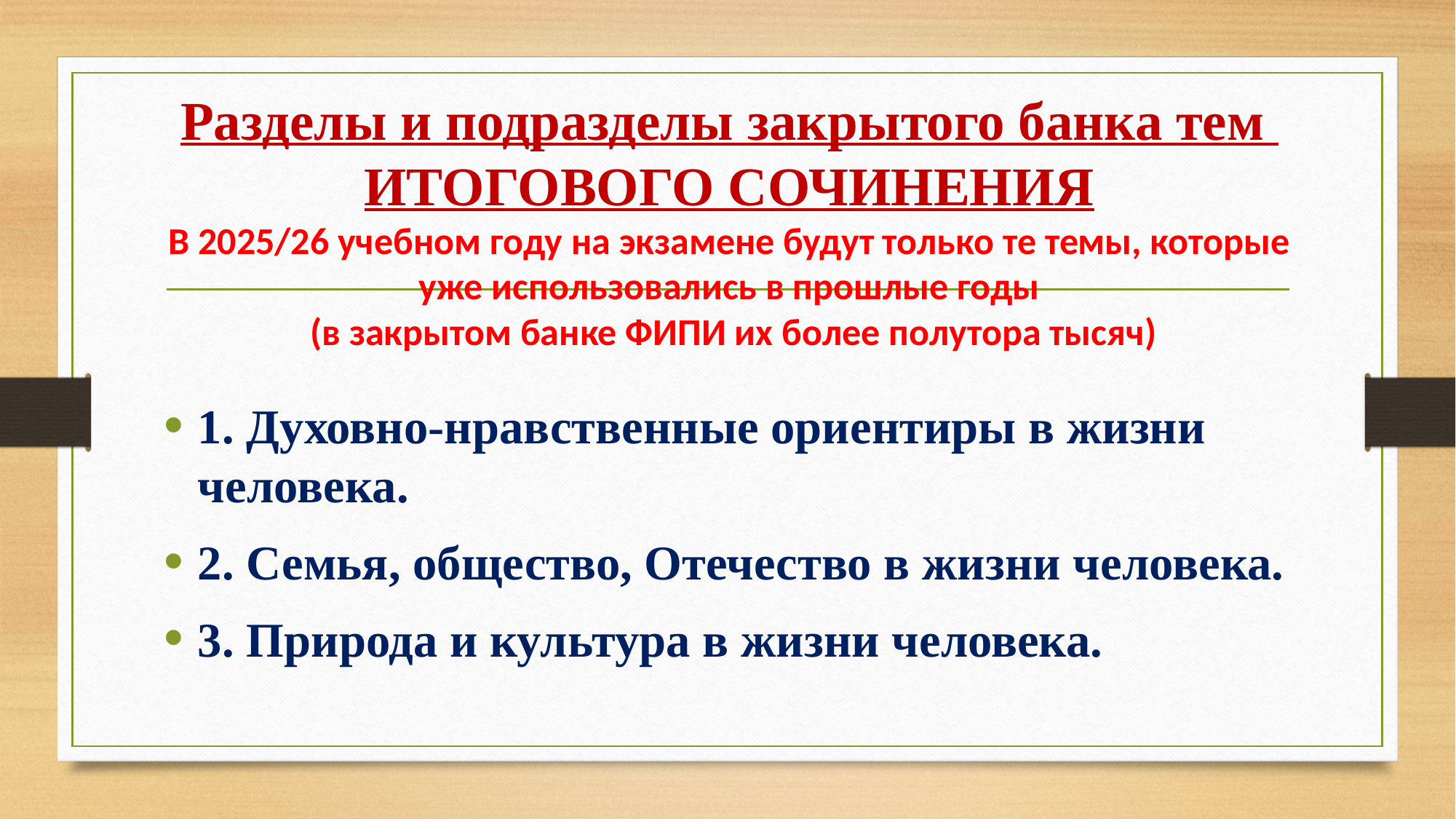

# Разделы и подразделы закрытого банка тем ИТОГОВОГО СОЧИНЕНИЯ В 2025/26 учебном году на экзамене будут только те темы, которые уже использовались в прошлые годы (в закрытом банке ФИПИ их более полутора тысяч)
1. Духовно-нравственные ориентиры в жизни человека.
2. Семья, общество, Отечество в жизни человека.
3. Природа и культура в жизни человека.